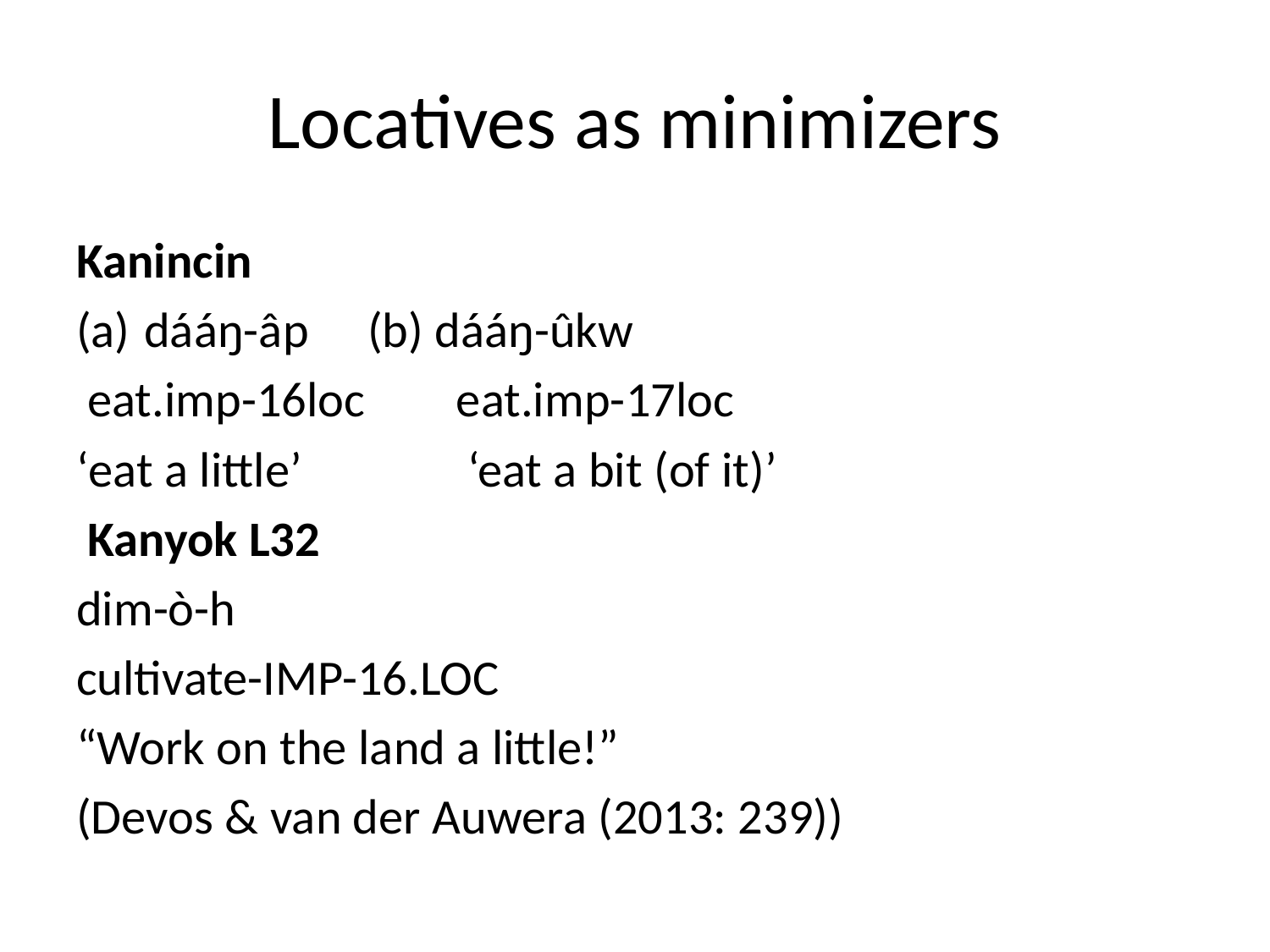

# Locatives as minimizers
Kanincin
dááŋ-âp 			(b) dááŋ-ûkw
 eat.imp-16loc 			    eat.imp-17loc
‘eat a little’ 				     ‘eat a bit (of it)’
 Kanyok L32
dim-ò-h
cultivate-IMP-16.LOC
“Work on the land a little!”
(Devos & van der Auwera (2013: 239))